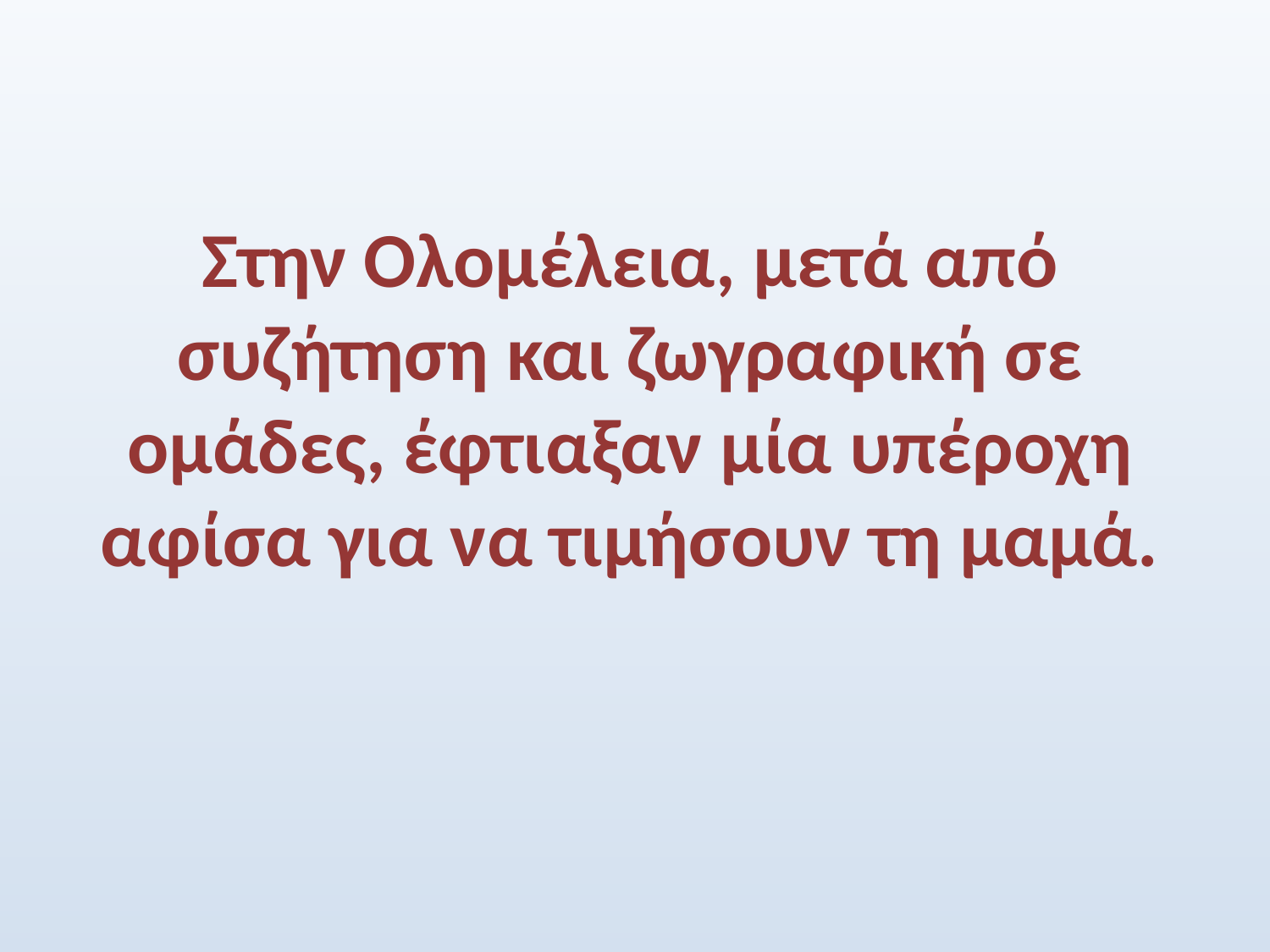

# Στην Ολομέλεια, μετά από συζήτηση και ζωγραφική σε ομάδες, έφτιαξαν μία υπέροχη αφίσα για να τιμήσουν τη μαμά.